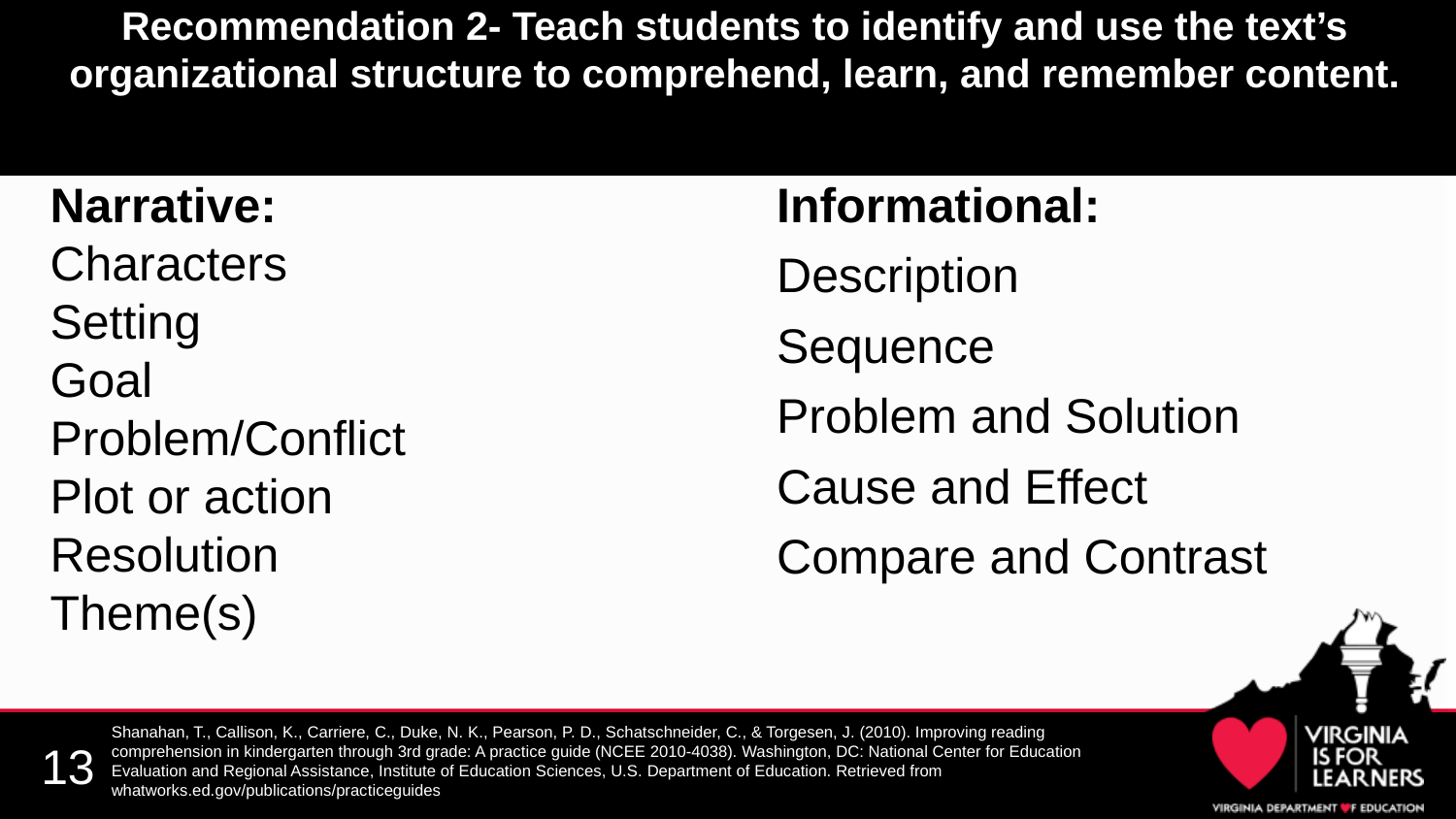

# Recommendation 2- Teach students to identify and use the text’s organizational structure to comprehend, learn, and remember content.
Narrative:
Characters
Setting
Goal
Problem/Conflict
Plot or action
Resolution
Theme(s)
Informational:
Description
Sequence
Problem and Solution
Cause and Effect
Compare and Contrast
Shanahan, T., Callison, K., Carriere, C., Duke, N. K., Pearson, P. D., Schatschneider, C., & Torgesen, J. (2010). Improving reading comprehension in kindergarten through 3rd grade: A practice guide (NCEE 2010-4038). Washington, DC: National Center for Education Evaluation and Regional Assistance, Institute of Education Sciences, U.S. Department of Education. Retrieved from whatworks.ed.gov/publications/practiceguides